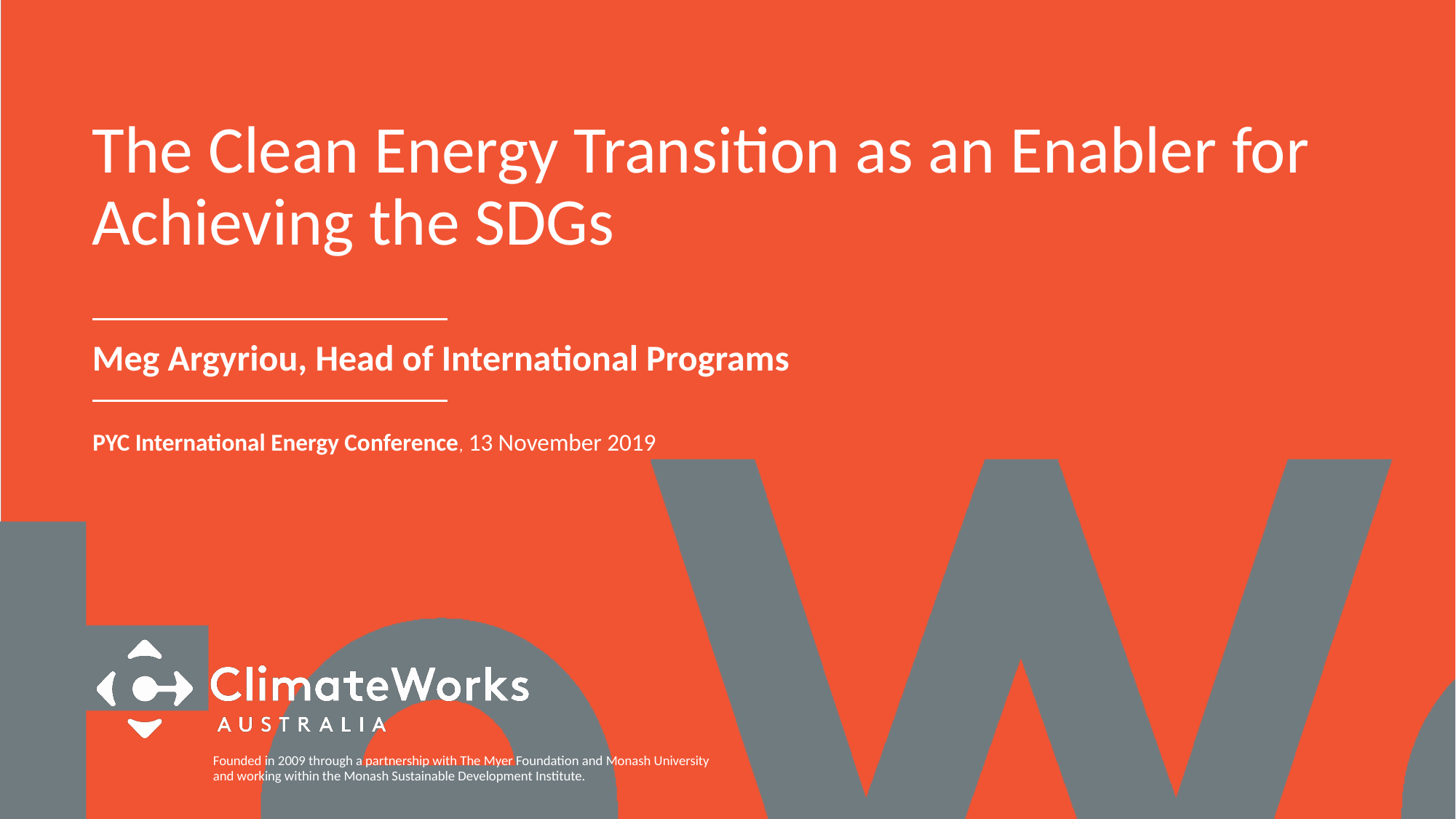

The Clean Energy Transition as an Enabler for Achieving the SDGs
Meg Argyriou, Head of International Programs
PYC International Energy Conference, 13 November 2019
Founded in 2009 through a partnership with The Myer Foundation and Monash University and working within the Monash Sustainable Development Institute.